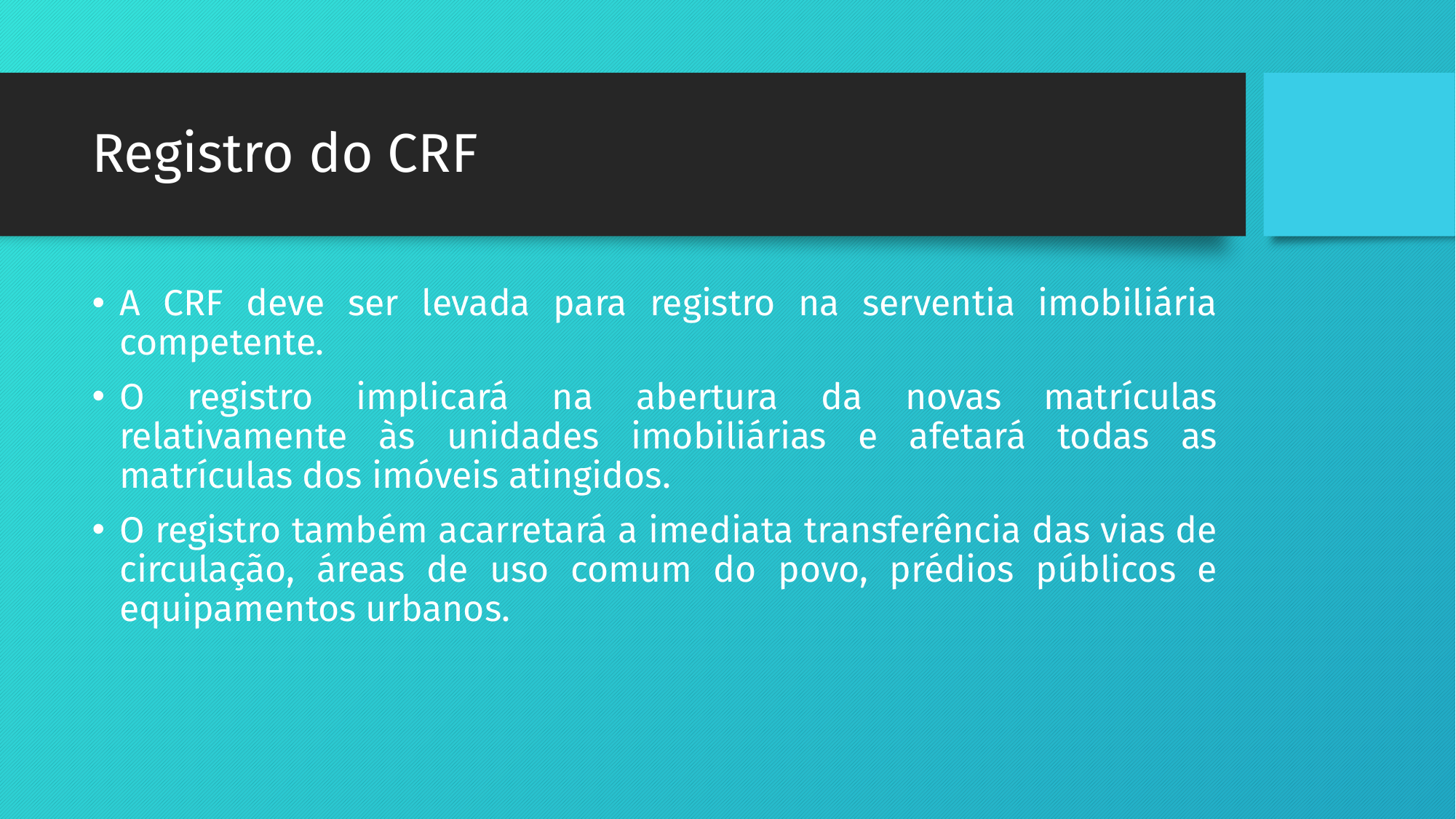

# Registro do CRF
A CRF deve ser levada para registro na serventia imobiliária competente.
O registro implicará na abertura da novas matrículas relativamente às unidades imobiliárias e afetará todas as matrículas dos imóveis atingidos.
O registro também acarretará a imediata transferência das vias de circulação, áreas de uso comum do povo, prédios públicos e equipamentos urbanos.